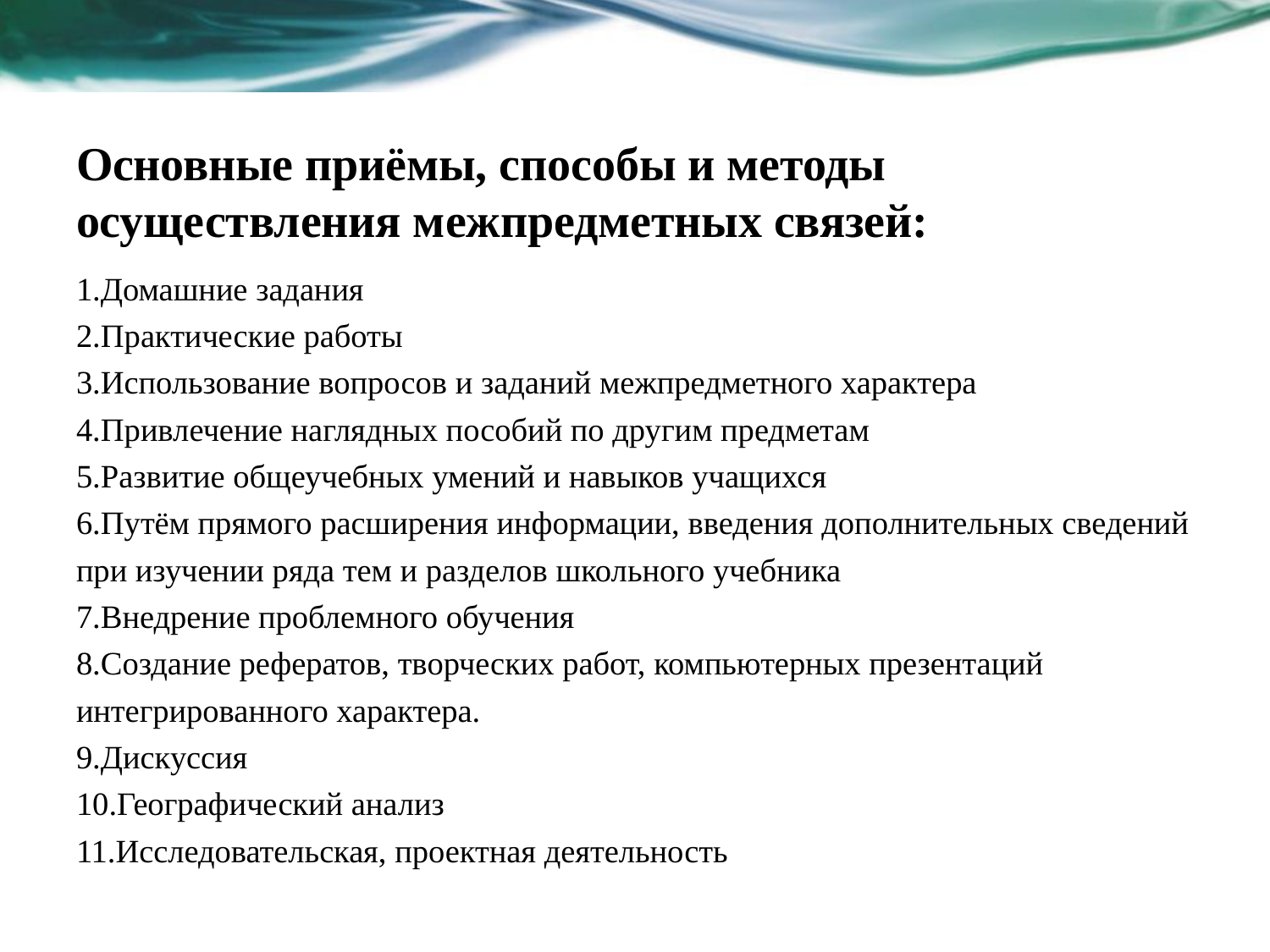

# Основные приёмы, способы и методы осуществления межпредметных связей:
1.Домашние задания
2.Практические работы
3.Использование вопросов и заданий межпредметного характера
4.Привлечение наглядных пособий по другим предметам
5.Развитие общеучебных умений и навыков учащихся
6.Путём прямого расширения информации, введения дополнительных сведений при изучении ряда тем и разделов школьного учебника
7.Внедрение проблемного обучения
8.Создание рефератов, творческих работ, компьютерных презентаций интегрированного характера.
9.Дискуссия
10.Географический анализ
11.Исследовательская, проектная деятельность